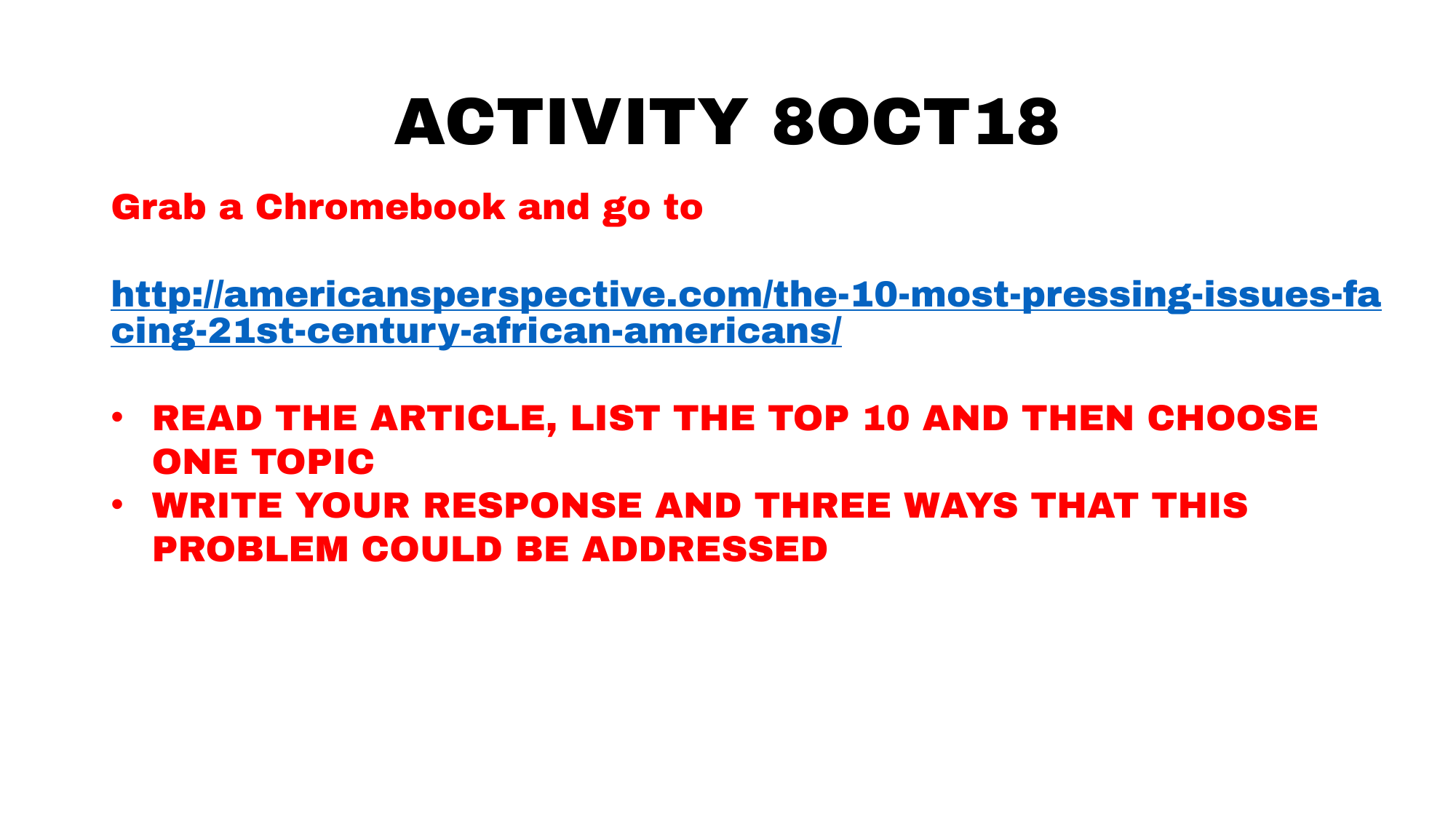

# ACTIVITY 8OCT18
Grab a Chromebook and go to

http://americansperspective.com/the-10-most-pressing-issues-facing-21st-century-african-americans/

READ THE ARTICLE, LIST THE TOP 10 AND THEN CHOOSE ONE TOPIC
WRITE YOUR RESPONSE AND THREE WAYS THAT THIS PROBLEM COULD BE ADDRESSED